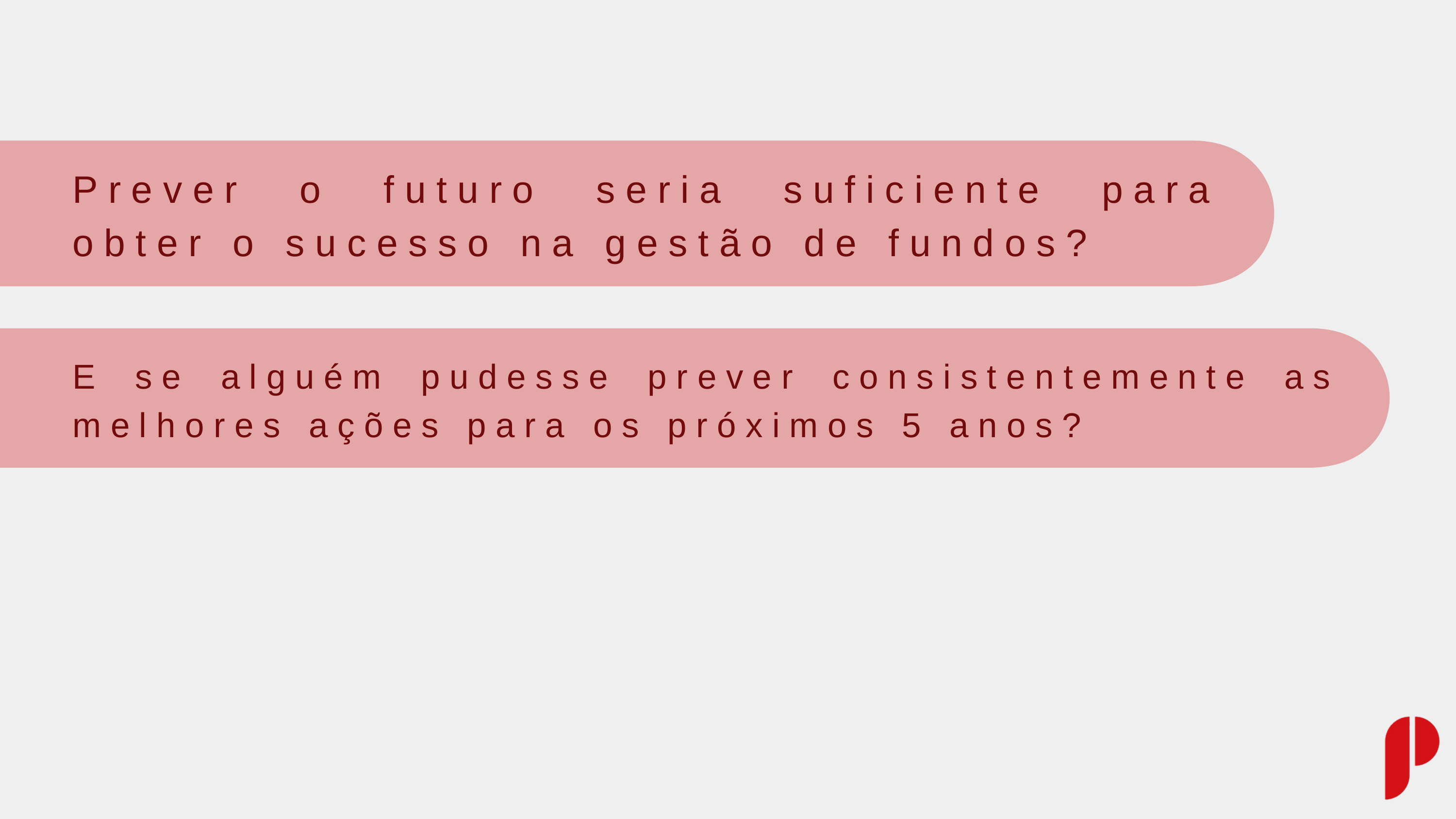

Prever o futuro seria suficiente para obter o sucesso na gestão de fundos?
E se alguém pudesse prever consistentemente as melhores ações para os próximos 5 anos?